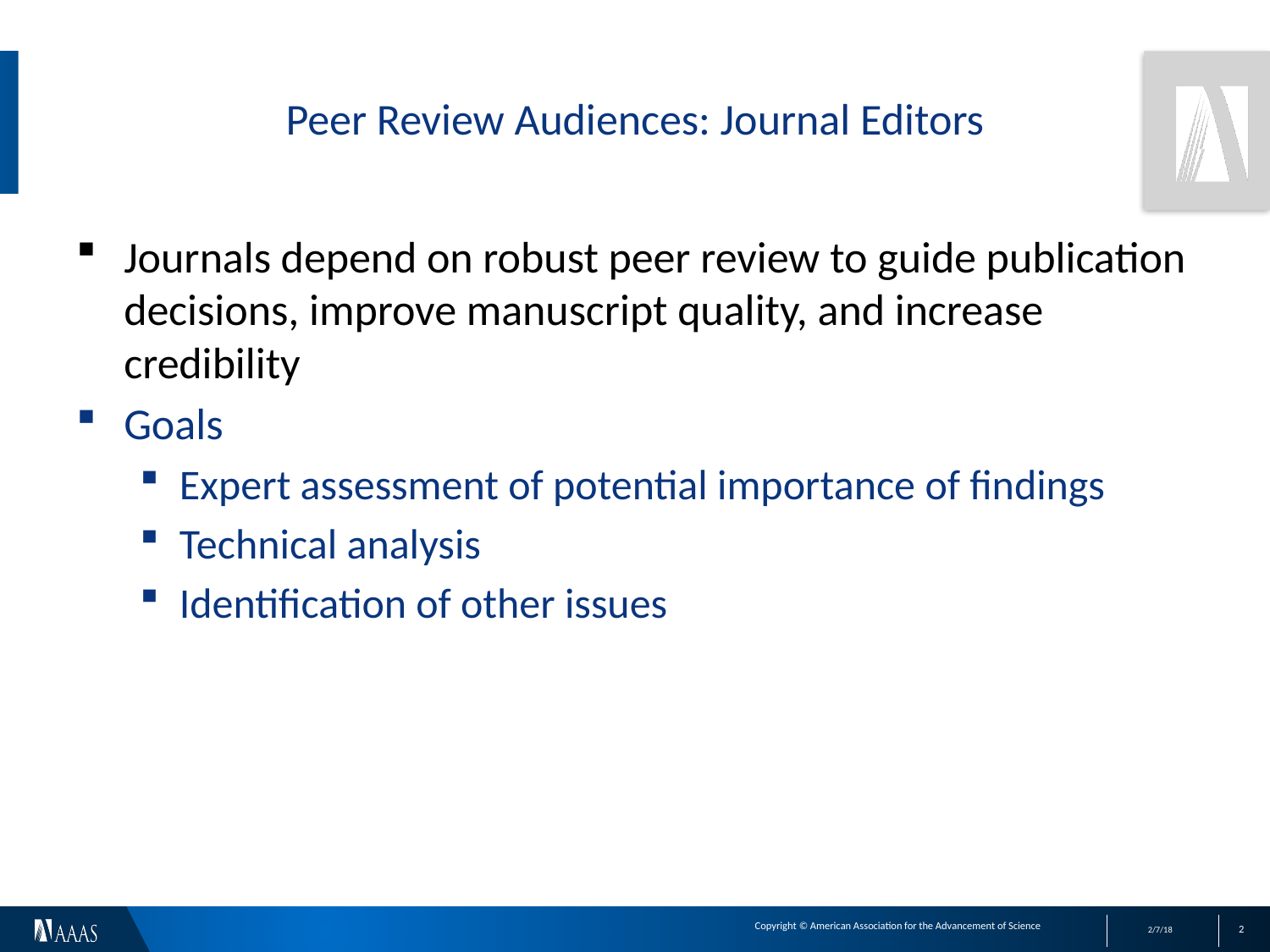

# Peer Review Audiences: Journal Editors
Journals depend on robust peer review to guide publication decisions, improve manuscript quality, and increase credibility
Goals
Expert assessment of potential importance of findings
Technical analysis
Identification of other issues